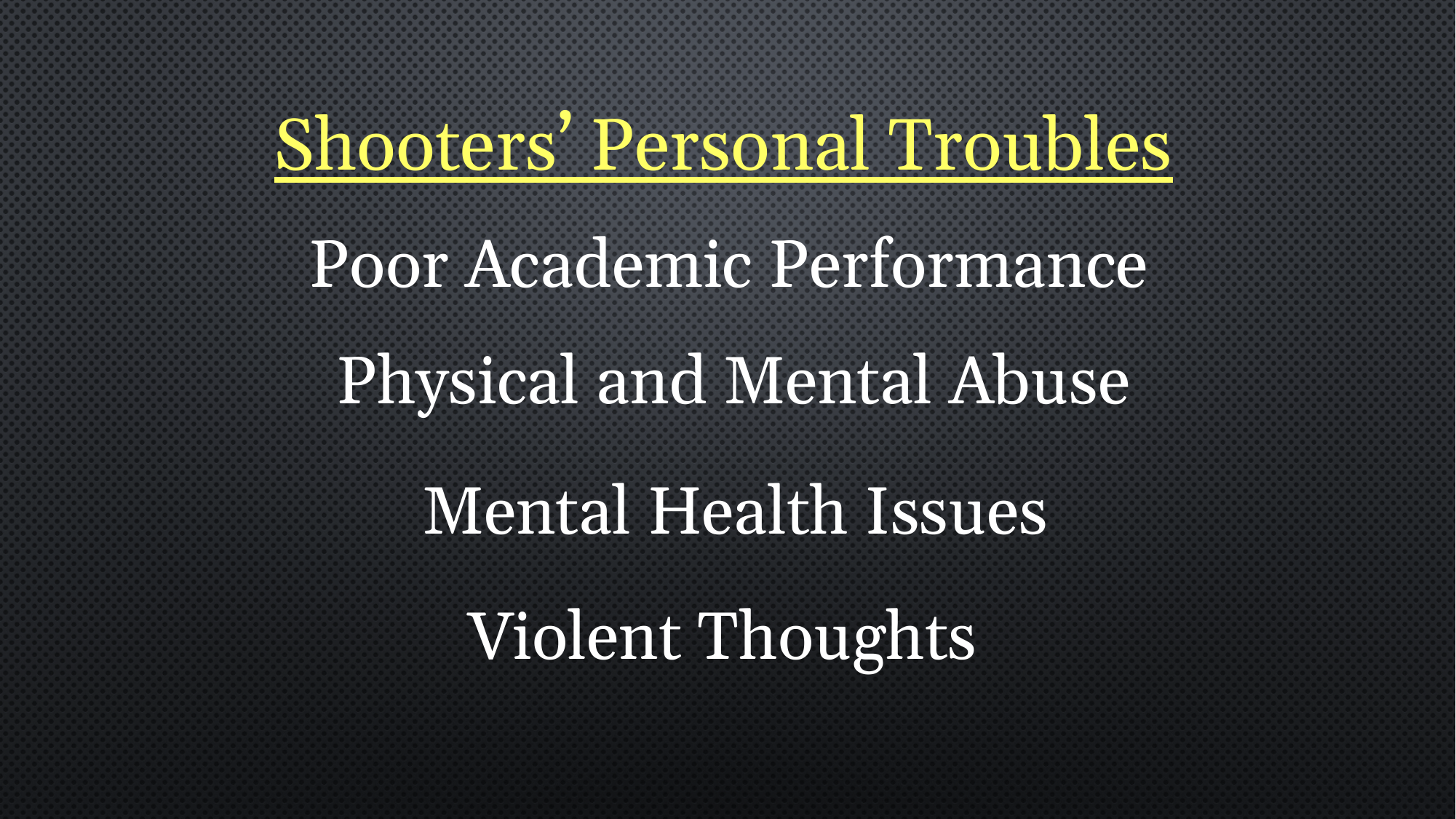

Shooters’ Personal Troubles
Poor Academic Performance
Physical and Mental Abuse
Mental Health Issues
Violent Thoughts